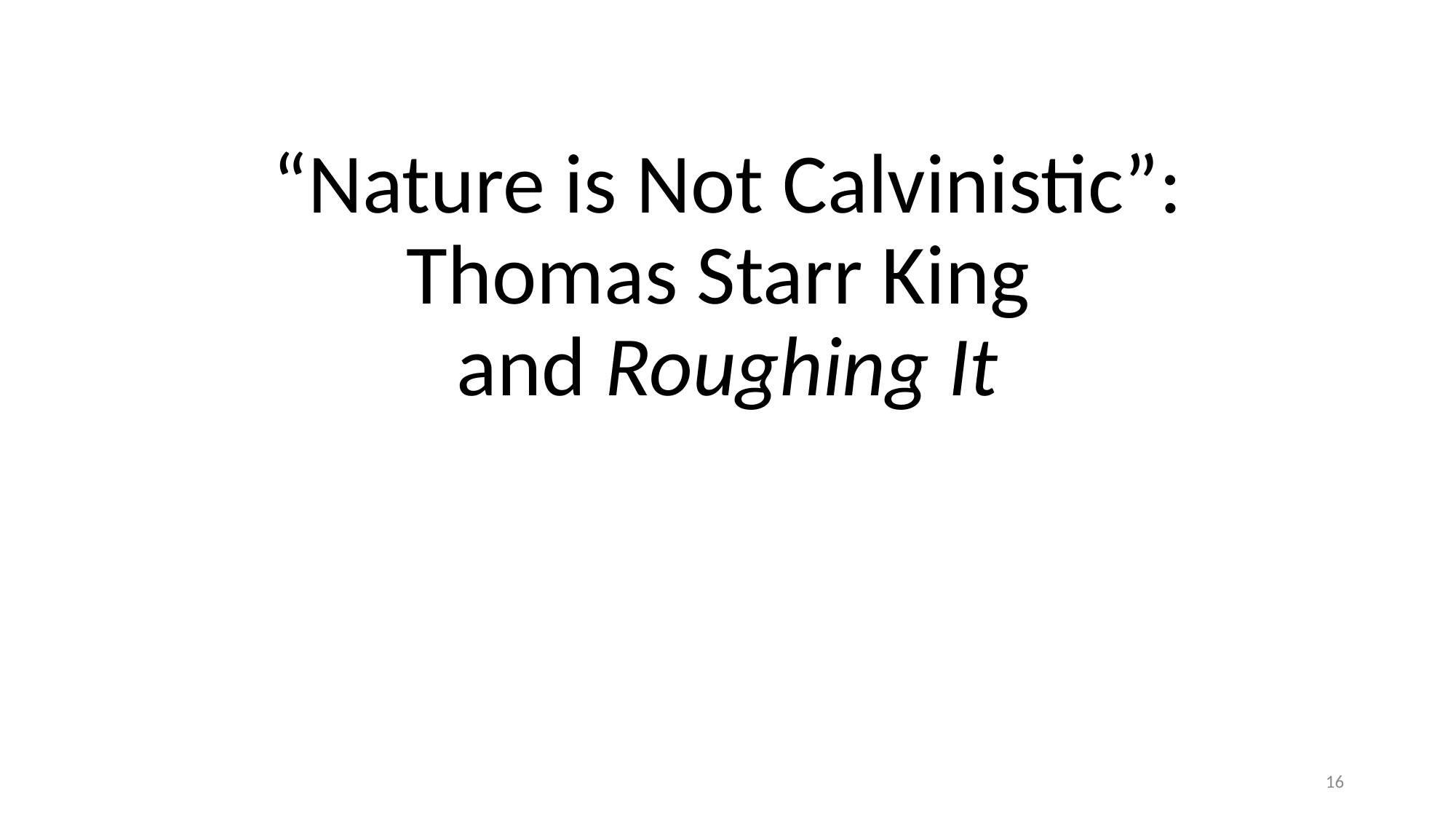

# “Nature is Not Calvinistic”: Thomas Starr King and Roughing It
16